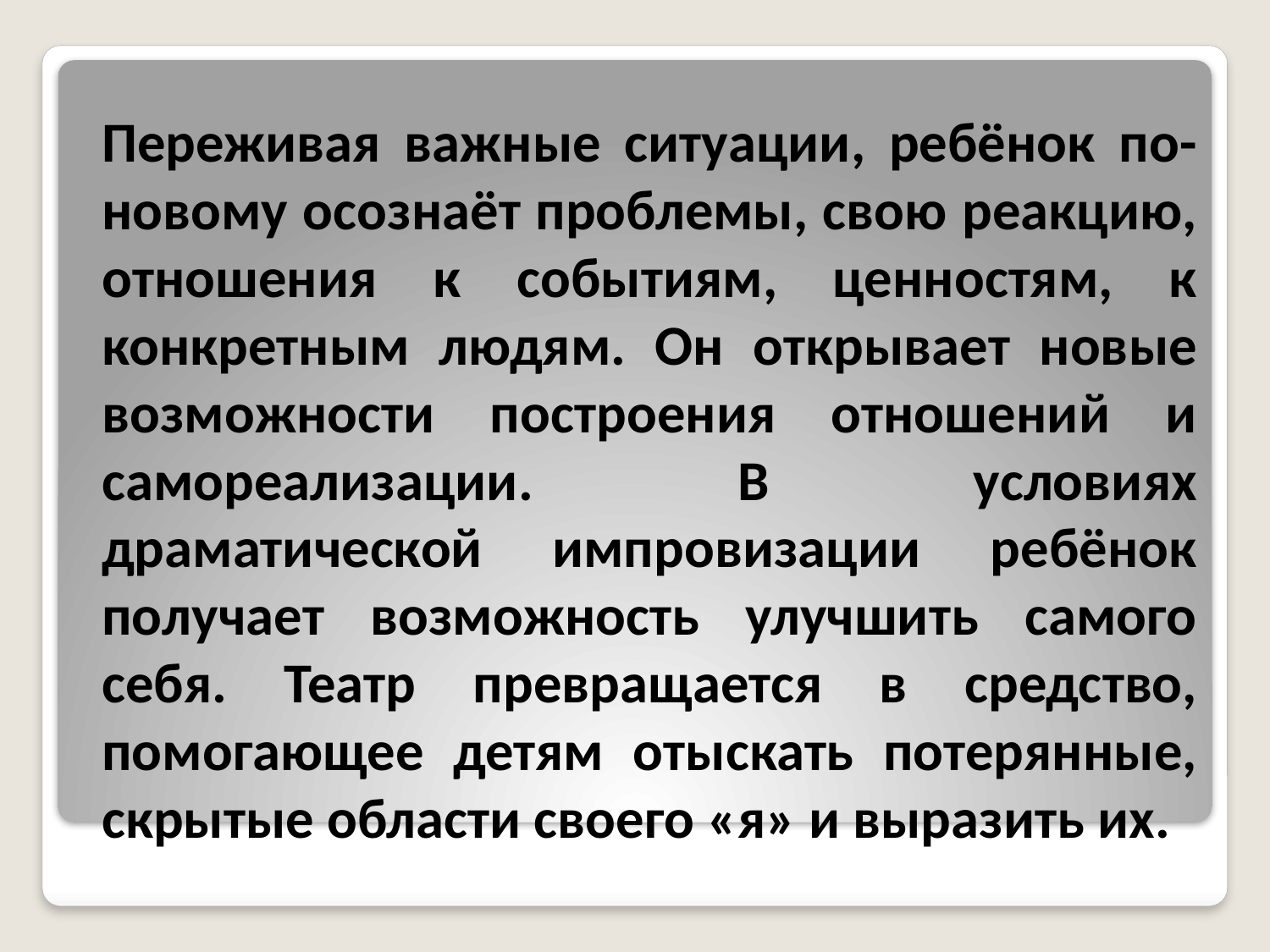

Переживая важные ситуации, ребёнок по-новому осознаёт проблемы, свою реакцию, отношения к событиям, ценностям, к конкретным людям. Он открывает новые возможности построения отношений и самореализации. В условиях драматической импровизации ребёнок получает возможность улучшить самого себя. Театр превращается в средство, помогающее детям отыскать потерянные, скрытые области своего «я» и выразить их.